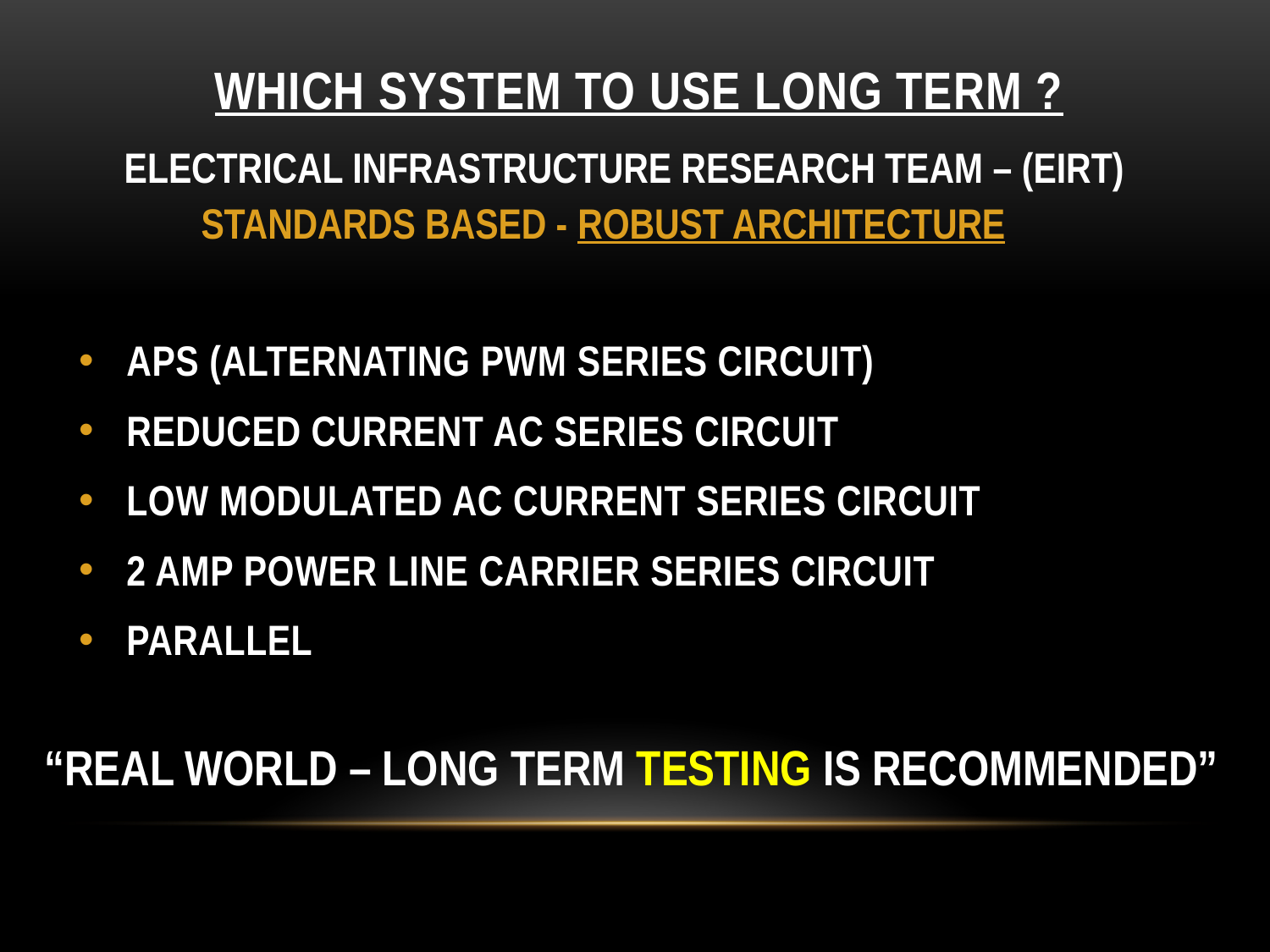

# WHICH SYSTEM TO USE LONG TERM ?
ELECTRICAL INFRASTRUCTURE RESEARCH TEAM – (EIRT)
STANDARDS BASED - ROBUST ARCHITECTURE
APS (ALTERNATING PWM SERIES CIRCUIT)
REDUCED CURRENT AC SERIES CIRCUIT
LOW MODULATED AC CURRENT SERIES CIRCUIT
2 AMP POWER LINE CARRIER SERIES CIRCUIT
PARALLEL
“REAL WORLD – LONG TERM TESTING IS RECOMMENDED”